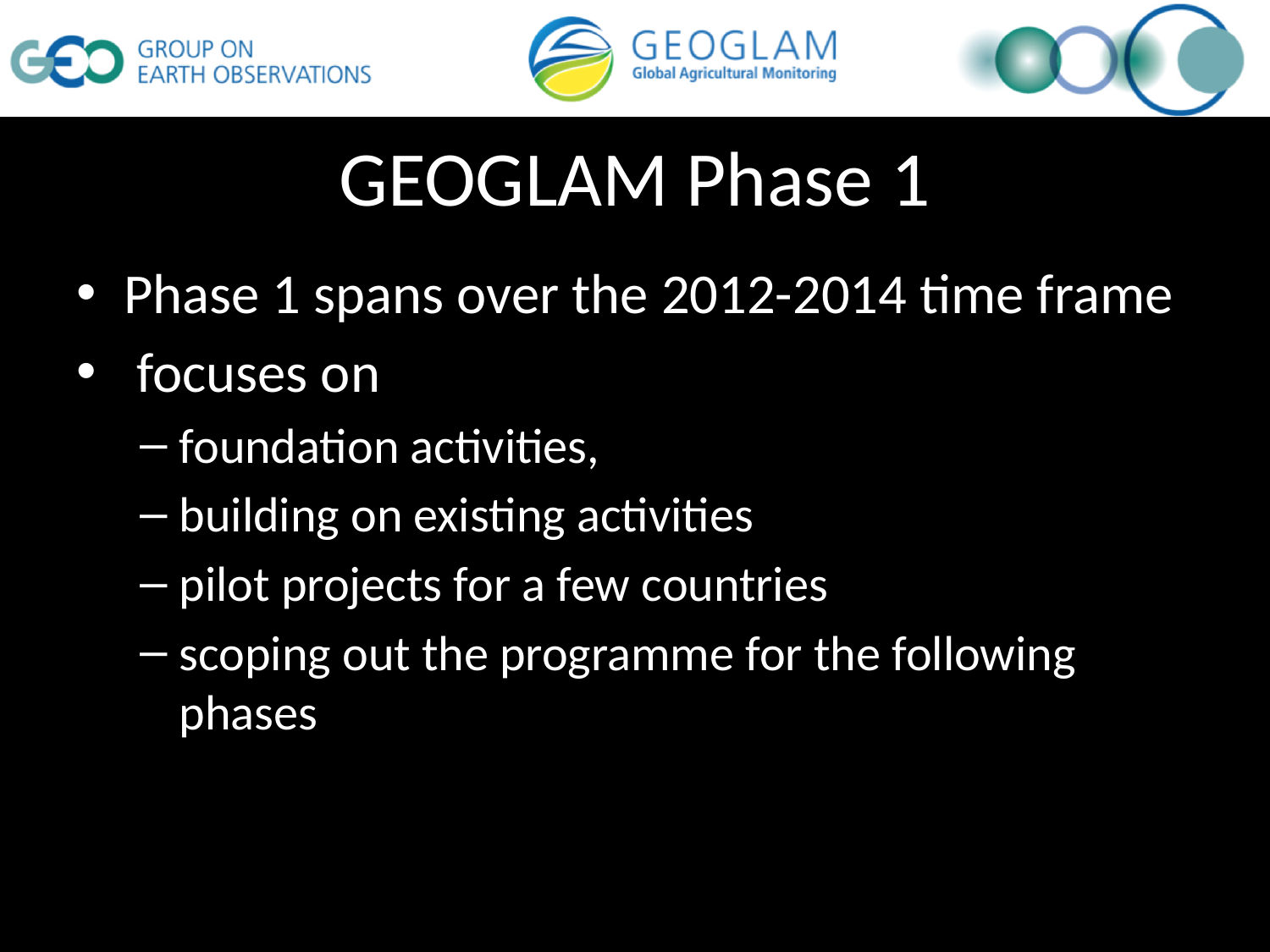

# GEOGLAM Phase 1
Phase 1 spans over the 2012-2014 time frame
 focuses on
foundation activities,
building on existing activities
pilot projects for a few countries
scoping out the programme for the following phases